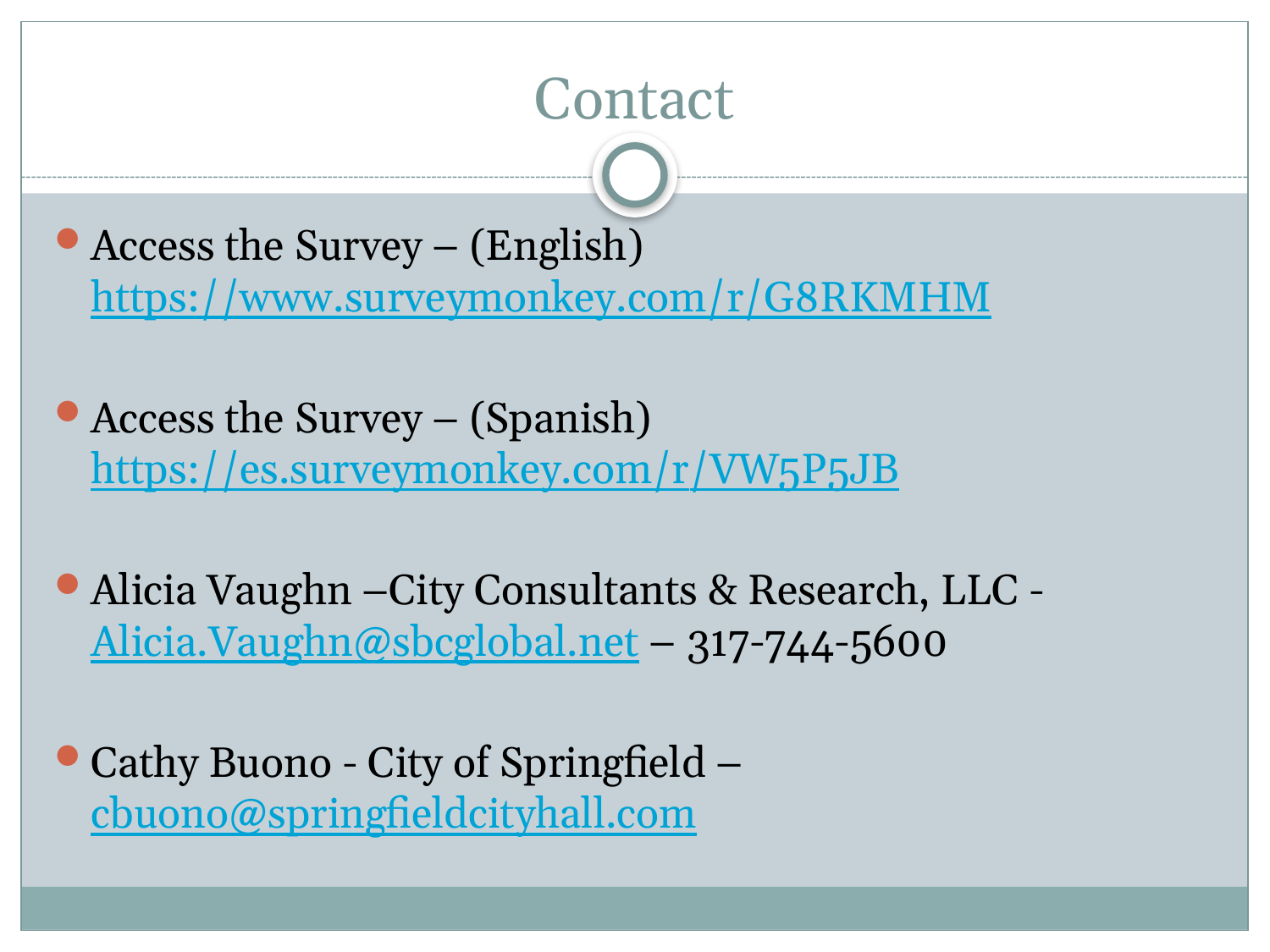

# Contact
Access the Survey – (English) https://www.surveymonkey.com/r/G8RKMHM

Access the Survey – (Spanish) https://es.surveymonkey.com/r/VW5P5JB

Alicia Vaughn –City Consultants & Research, LLC - Alicia.Vaughn@sbcglobal.net – 317-744-5600

Cathy Buono - City of Springfield – cbuono@springfieldcityhall.com